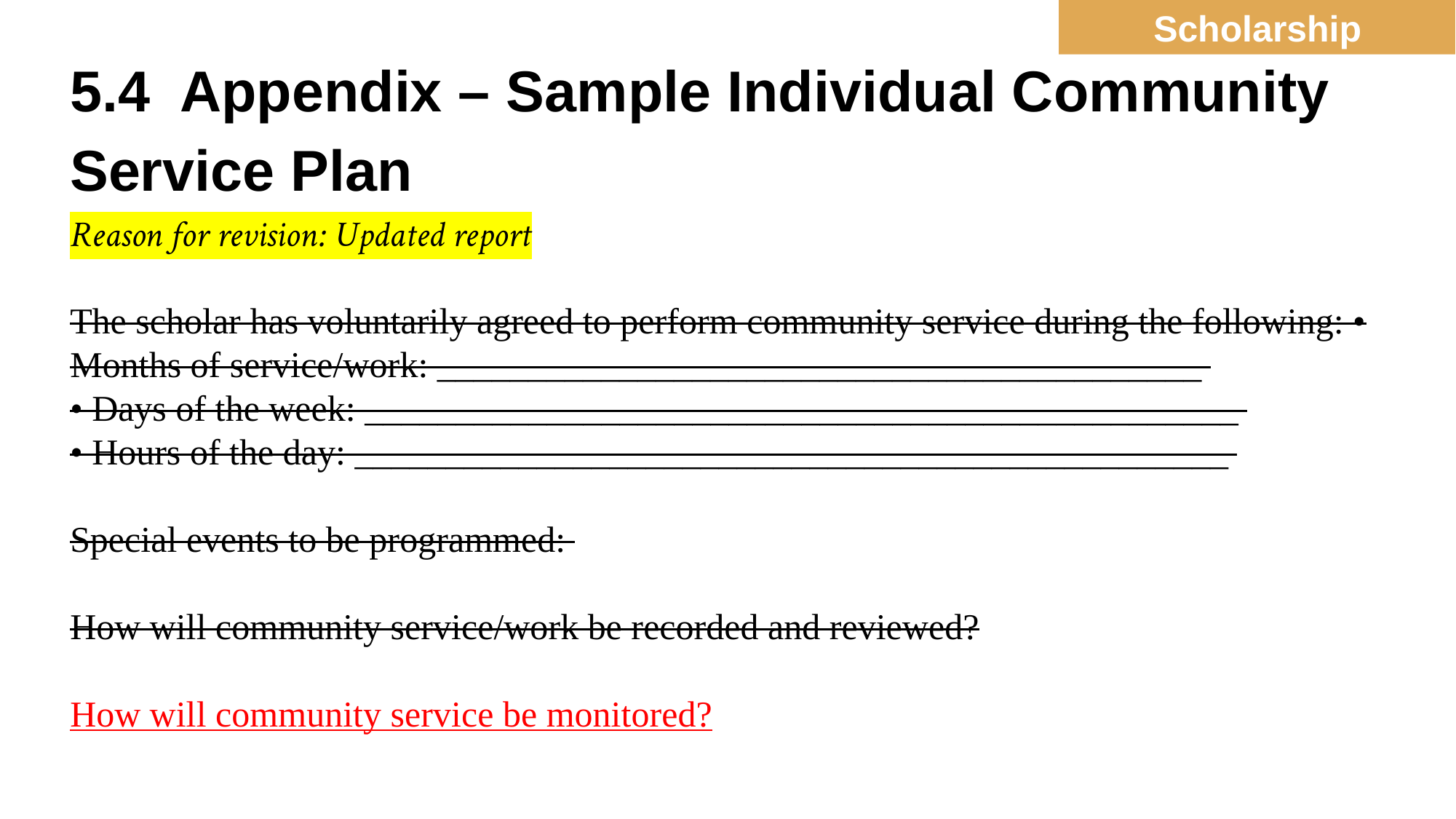

Scholarship
# 5.4  Appendix – Sample Individual Community Service Plan
Reason for revision: Updated report

The scholar has voluntarily agreed to perform community service during the following: • Months of service/work: __________________________________________
• Days of the week: ________________________________________________
• Hours of the day: ________________________________________________

Special events to be programmed:

How will community service/work be recorded and reviewed?

How will community service be monitored?